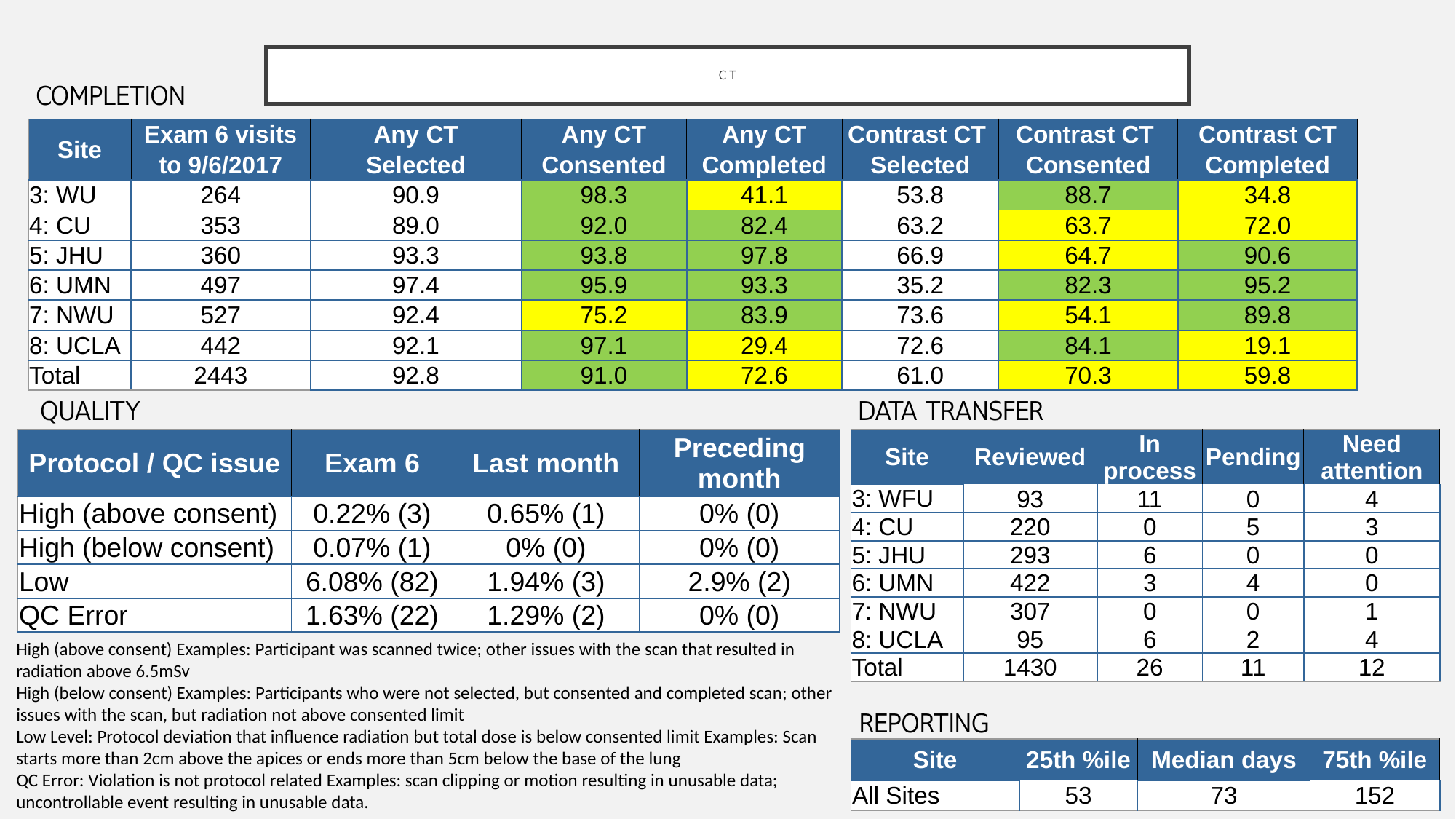

# CT
COMPLETION
| Site | Exam 6 visits | Any CT | Any CT | Any CT | Contrast CT | Contrast CT | Contrast CT |
| --- | --- | --- | --- | --- | --- | --- | --- |
|  | to 9/6/2017 | Selected | Consented | Completed | Selected | Consented | Completed |
| 3: WU | 264 | 90.9 | 98.3 | 41.1 | 53.8 | 88.7 | 34.8 |
| 4: CU | 353 | 89.0 | 92.0 | 82.4 | 63.2 | 63.7 | 72.0 |
| 5: JHU | 360 | 93.3 | 93.8 | 97.8 | 66.9 | 64.7 | 90.6 |
| 6: UMN | 497 | 97.4 | 95.9 | 93.3 | 35.2 | 82.3 | 95.2 |
| 7: NWU | 527 | 92.4 | 75.2 | 83.9 | 73.6 | 54.1 | 89.8 |
| 8: UCLA | 442 | 92.1 | 97.1 | 29.4 | 72.6 | 84.1 | 19.1 |
| Total | 2443 | 92.8 | 91.0 | 72.6 | 61.0 | 70.3 | 59.8 |
QUALITY
DATA TRANSFER
| Site | Reviewed | In process | Pending | Need attention |
| --- | --- | --- | --- | --- |
| 3: WFU | 93 | 11 | 0 | 4 |
| 4: CU | 220 | 0 | 5 | 3 |
| 5: JHU | 293 | 6 | 0 | 0 |
| 6: UMN | 422 | 3 | 4 | 0 |
| 7: NWU | 307 | 0 | 0 | 1 |
| 8: UCLA | 95 | 6 | 2 | 4 |
| Total | 1430 | 26 | 11 | 12 |
| Protocol / QC issue | Exam 6 | Last month | Preceding month |
| --- | --- | --- | --- |
| High (above consent) | 0.22% (3) | 0.65% (1) | 0% (0) |
| High (below consent) | 0.07% (1) | 0% (0) | 0% (0) |
| Low | 6.08% (82) | 1.94% (3) | 2.9% (2) |
| QC Error | 1.63% (22) | 1.29% (2) | 0% (0) |
High (above consent) Examples: Participant was scanned twice; other issues with the scan that resulted in radiation above 6.5mSv
High (below consent) Examples: Participants who were not selected, but consented and completed scan; other issues with the scan, but radiation not above consented limit
Low Level: Protocol deviation that influence radiation but total dose is below consented limit Examples: Scan starts more than 2cm above the apices or ends more than 5cm below the base of the lung
QC Error: Violation is not protocol related Examples: scan clipping or motion resulting in unusable data; uncontrollable event resulting in unusable data.
REPORTING
| Site | 25th %ile | Median days | 75th %ile |
| --- | --- | --- | --- |
| All Sites | 53 | 73 | 152 |